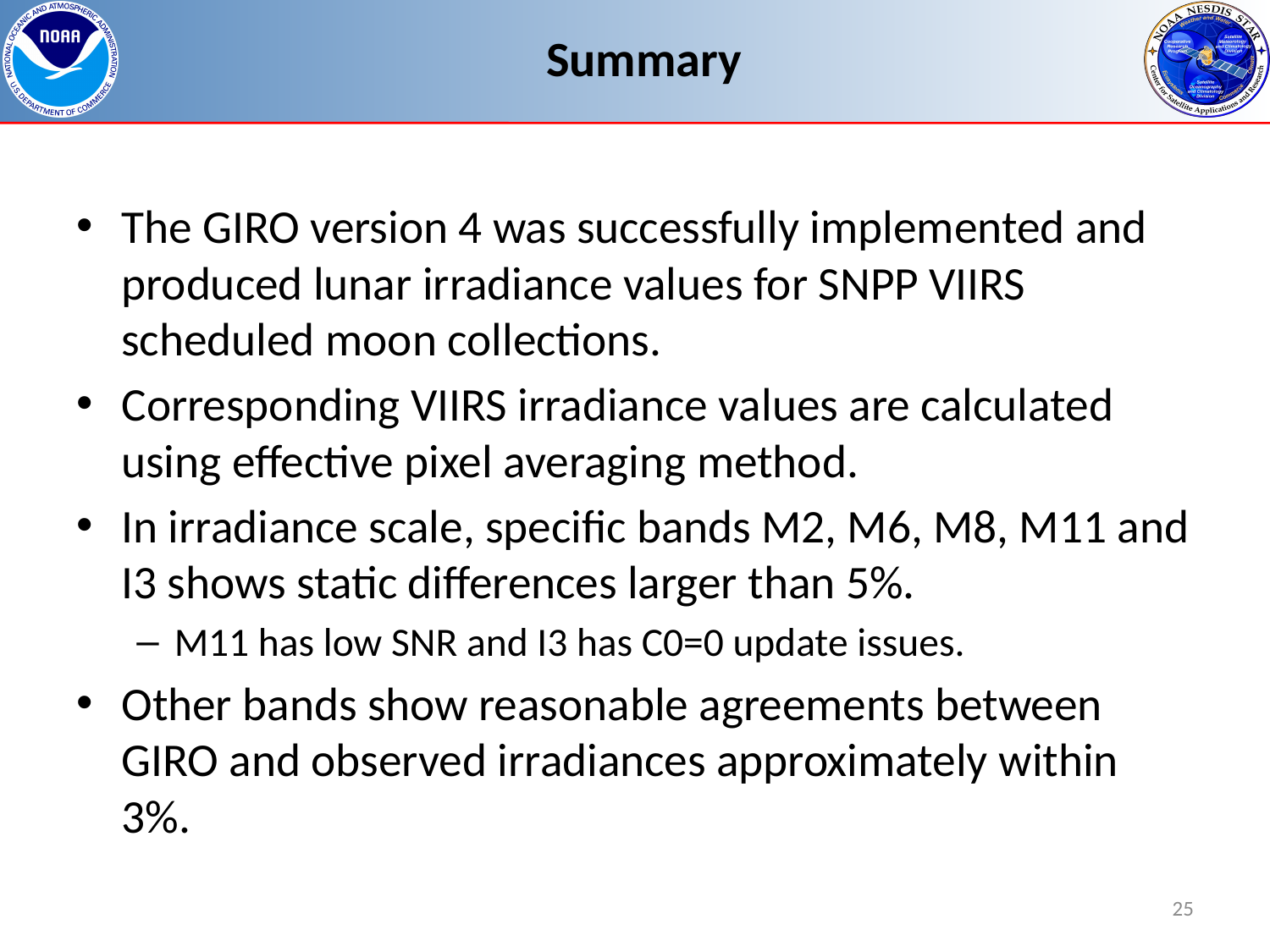

# Summary
The GIRO version 4 was successfully implemented and produced lunar irradiance values for SNPP VIIRS scheduled moon collections.
Corresponding VIIRS irradiance values are calculated using effective pixel averaging method.
In irradiance scale, specific bands M2, M6, M8, M11 and I3 shows static differences larger than 5%.
M11 has low SNR and I3 has C0=0 update issues.
Other bands show reasonable agreements between GIRO and observed irradiances approximately within 3%.
25